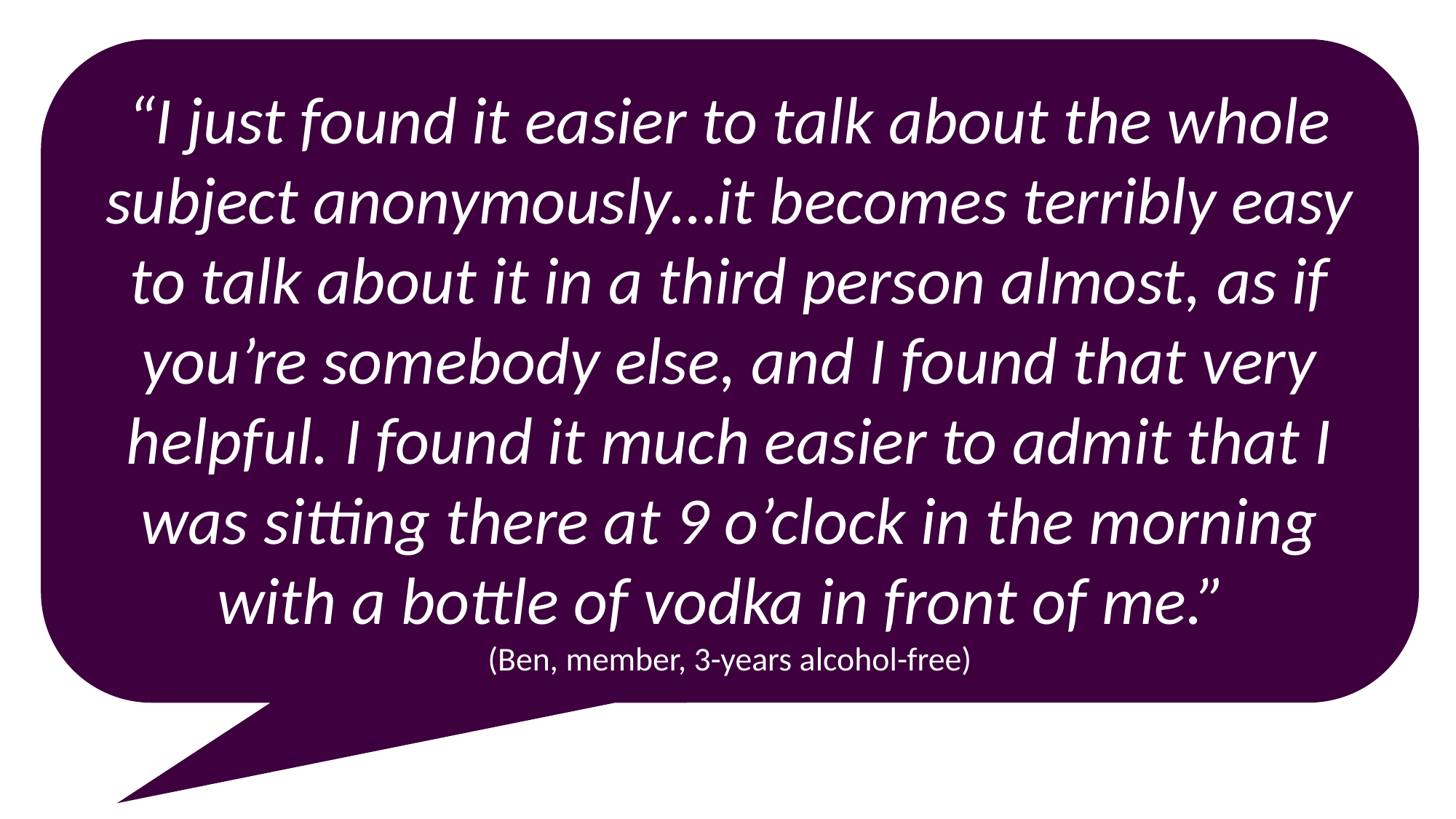

“I just found it easier to talk about the whole subject anonymously…it becomes terribly easy to talk about it in a third person almost, as if you’re somebody else, and I found that very helpful. I found it much easier to admit that I was sitting there at 9 o’clock in the morning with a bottle of vodka in front of me.”
(Ben, member, 3-years alcohol-free)